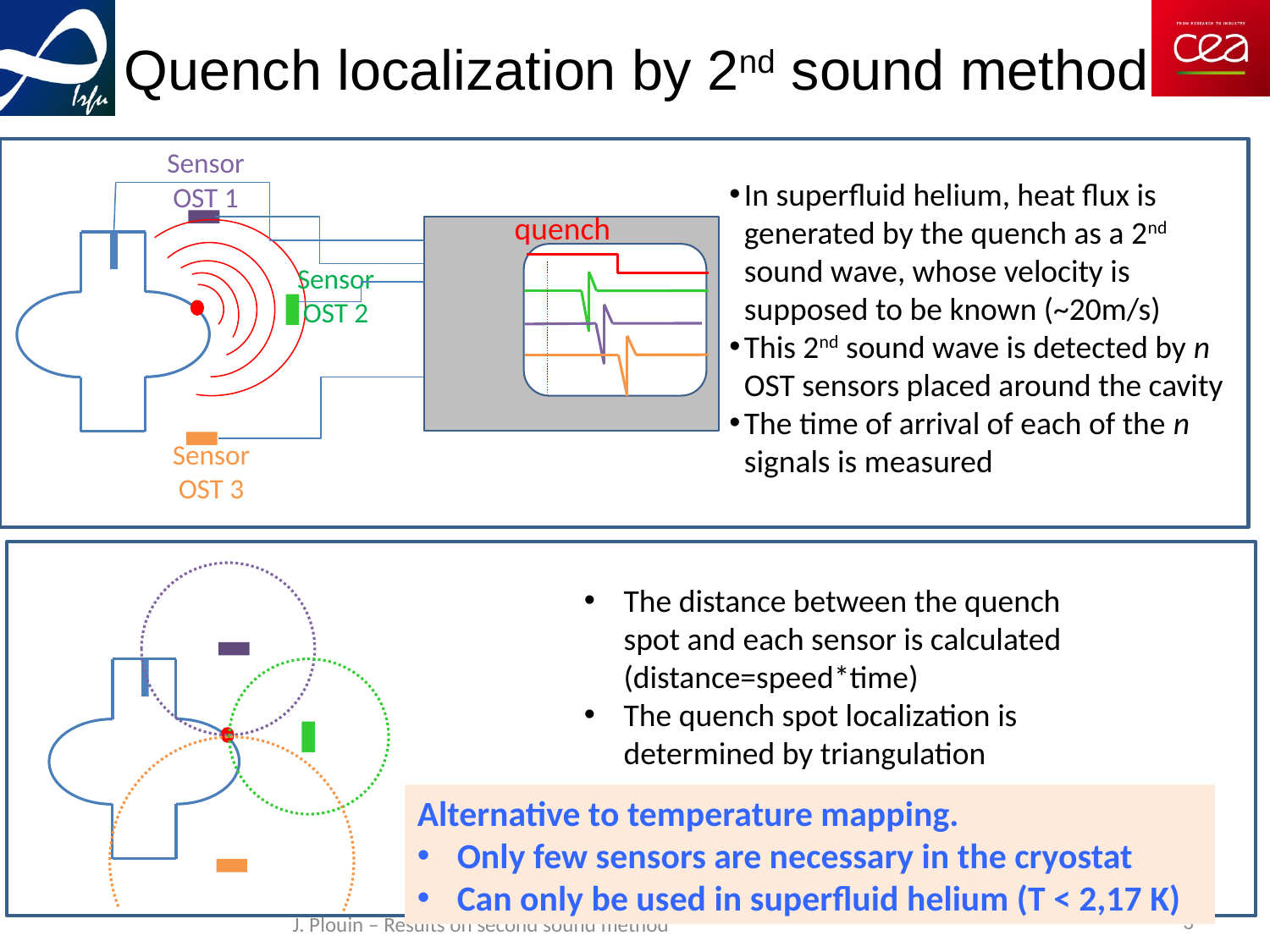

Quench localization by 2nd sound method

Sensor OST 1
quench

Sensor OST 2

Sensor OST 3

In superfluid helium, heat flux is  generated by the quench as a 2nd sound wave, whose velocity is supposed to be known (~20m/s)
This 2nd sound wave is detected by n OST sensors placed around the cavity
The time of arrival of each of the n signals is measured

RF
The RF field is increased in the cavity

RF

A quench spot appears on the cavity

RF power propagates from the spot into the He

The distance between the quench spot and each sensor is calculated (distance=speed*time)
The quench spot localization is determined by triangulation
Alternative to temperature mapping.
Only few sensors are necessary in the cryostat
Can only be used in superfluid helium (T < 2,17 K)
J. Plouin – Results on second sound method
3